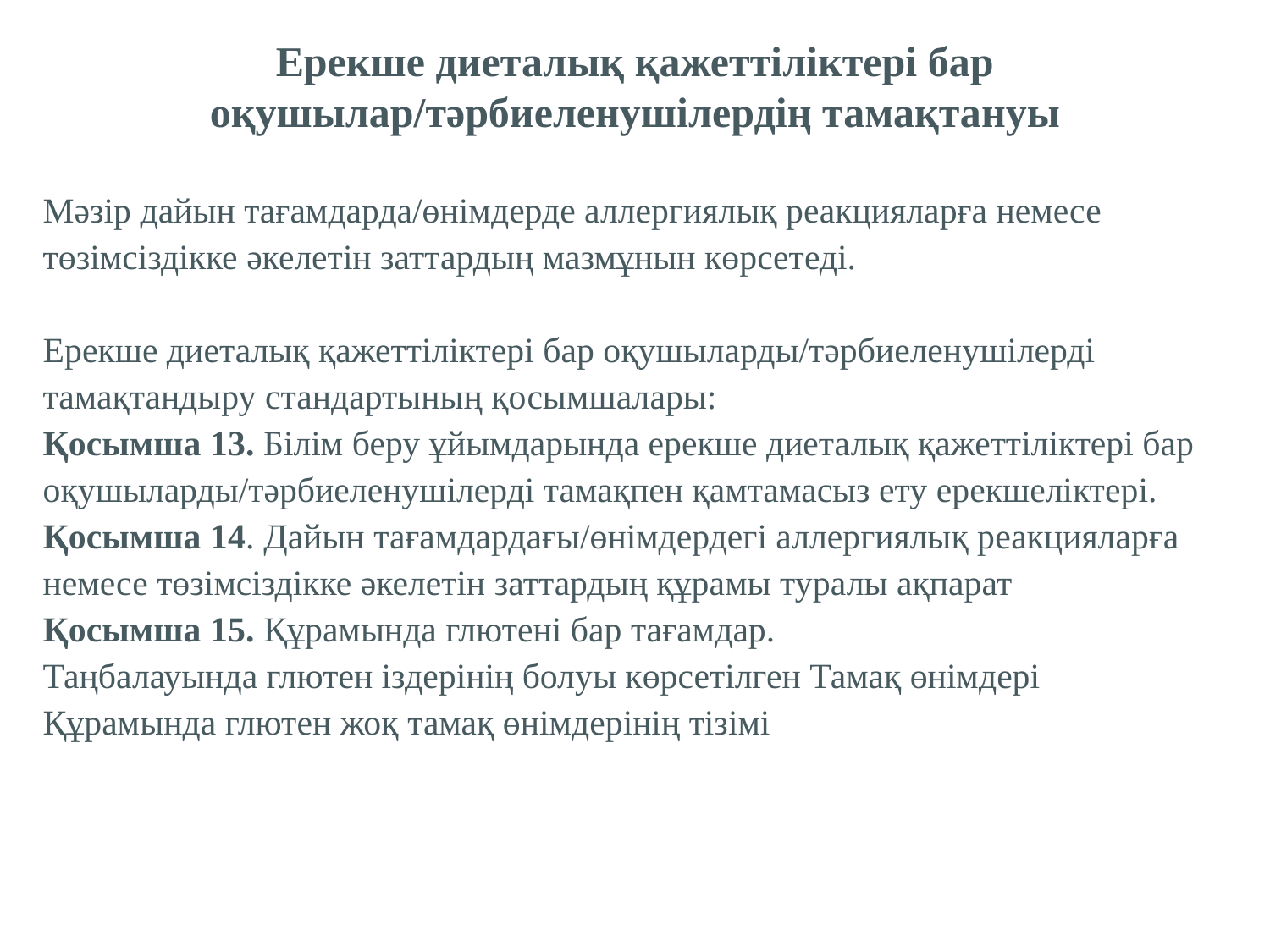

Ерекше диеталық қажеттіліктері бар оқушылар/тәрбиеленушілердің тамақтануы
Мәзір дайын тағамдарда/өнімдерде аллергиялық реакцияларға немесе төзімсіздікке әкелетін заттардың мазмұнын көрсетеді.

Ерекше диеталық қажеттіліктері бар оқушыларды/тәрбиеленушілерді тамақтандыру стандартының қосымшалары:
Қосымша 13. Білім беру ұйымдарында ерекше диеталық қажеттіліктері бар оқушыларды/тәрбиеленушілерді тамақпен қамтамасыз ету ерекшеліктері.
Қосымша 14. Дайын тағамдардағы/өнімдердегі аллергиялық реакцияларға немесе төзімсіздікке әкелетін заттардың құрамы туралы ақпарат
Қосымша 15. Құрамында глютені бар тағамдар.
Таңбалауында глютен іздерінің болуы көрсетілген Тамақ өнімдері
Құрамында глютен жоқ тамақ өнімдерінің тізімі